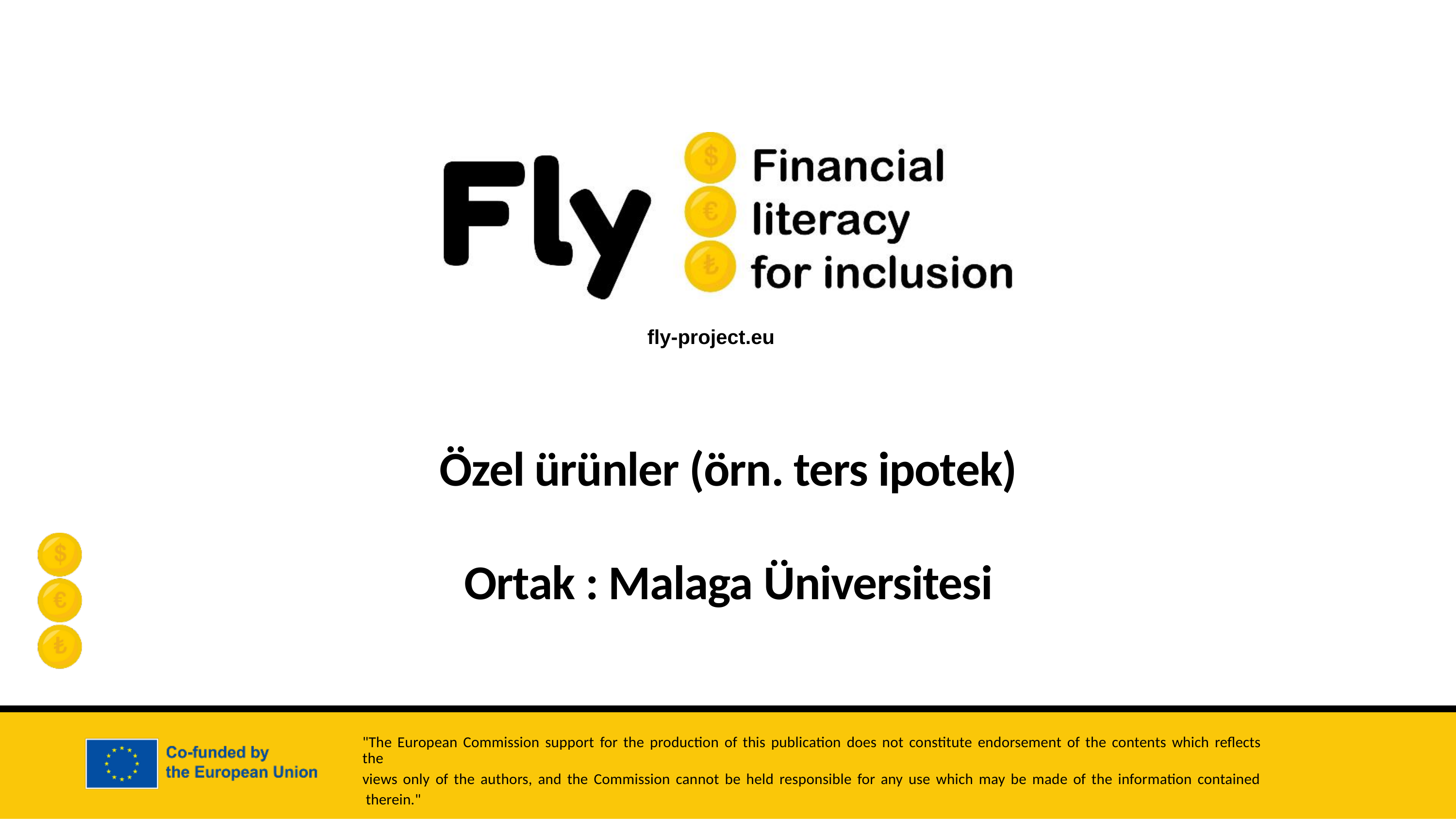

Özel ürünler (örn. ters ipotek)

Ortak : Malaga Üniversitesi